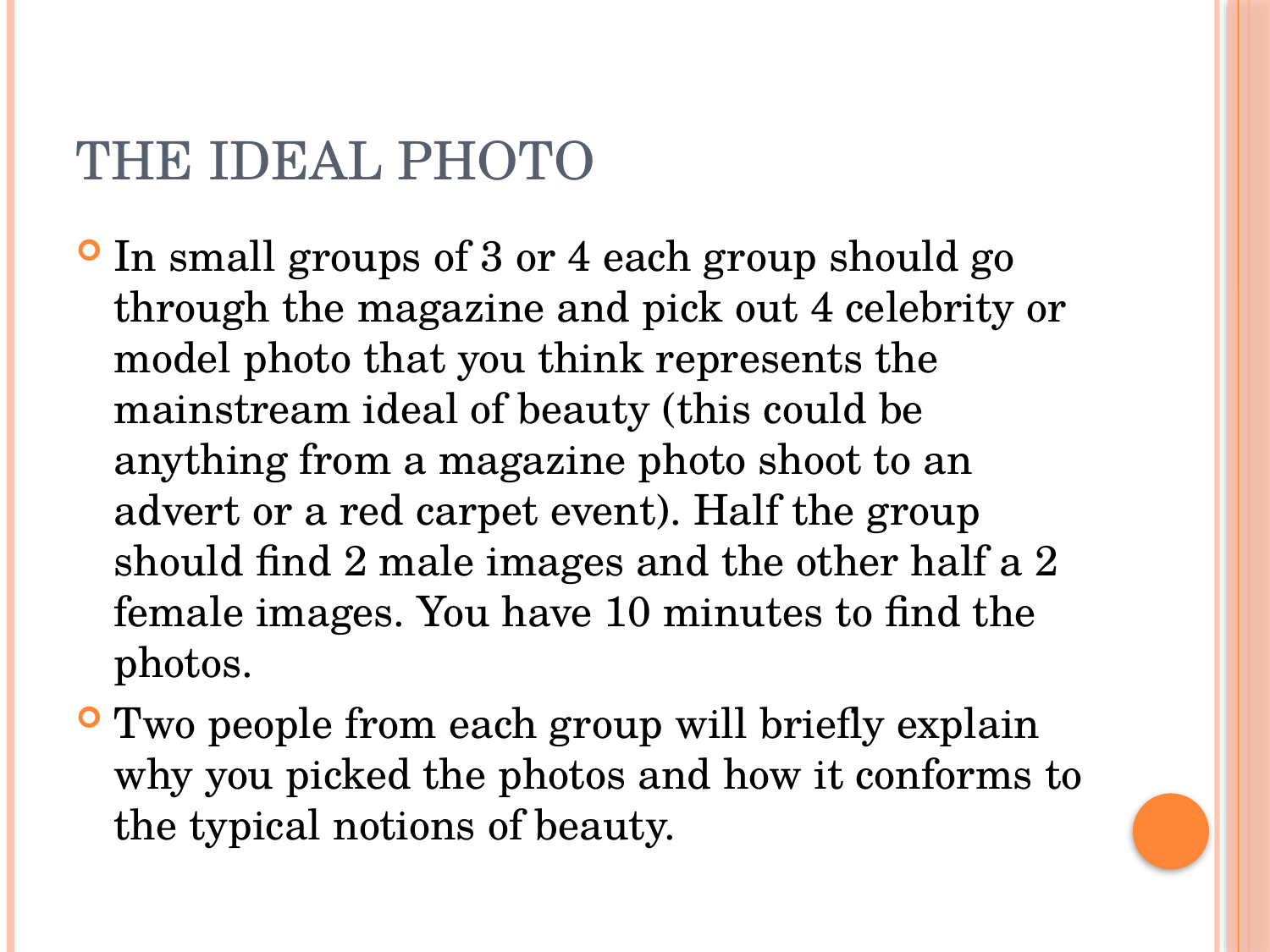

# The Ideal Photo
In small groups of 3 or 4 each group should go through the magazine and pick out 4 celebrity or model photo that you think represents the mainstream ideal of beauty (this could be anything from a magazine photo shoot to an advert or a red carpet event). Half the group should find 2 male images and the other half a 2 female images. You have 10 minutes to find the photos.
Two people from each group will briefly explain why you picked the photos and how it conforms to the typical notions of beauty.